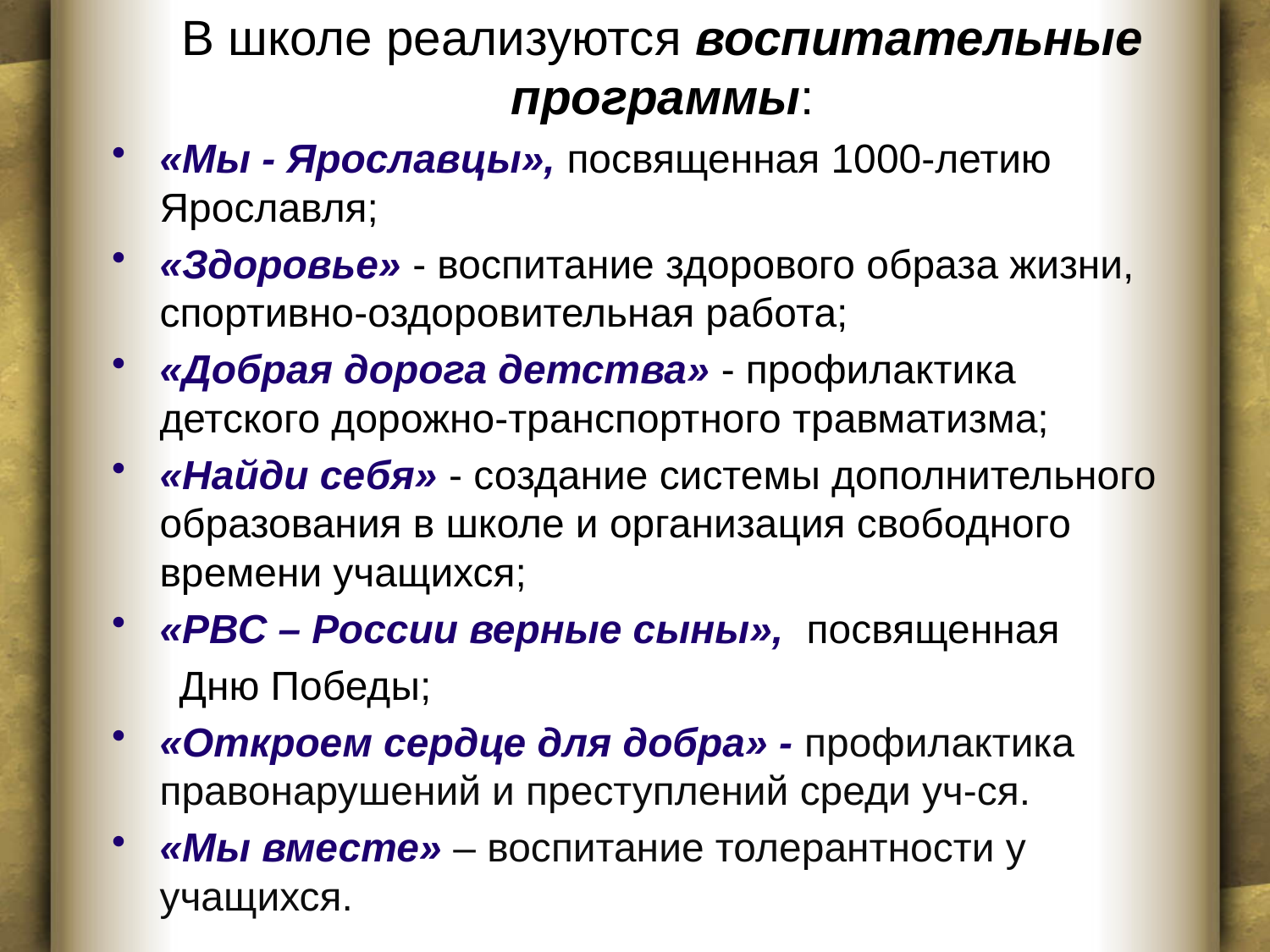

В школе реализуются воспитательные программы:
«Мы - Ярославцы», посвященная 1000-летию Ярославля;
«Здоровье» - воспитание здорового образа жизни, спортивно-оздоровительная работа;
«Добрая дорога детства» - профилактика детского дорожно-транспортного травматизма;
«Найди себя» - создание системы дополнительного образования в школе и организация свободного времени учащихся;
«РВС – России верные сыны»,  посвященная
      Дню Победы;
«Откроем сердце для добра» - профилактика правонарушений и преступлений среди уч-ся.
«Мы вместе» – воспитание толерантности у учащихся.